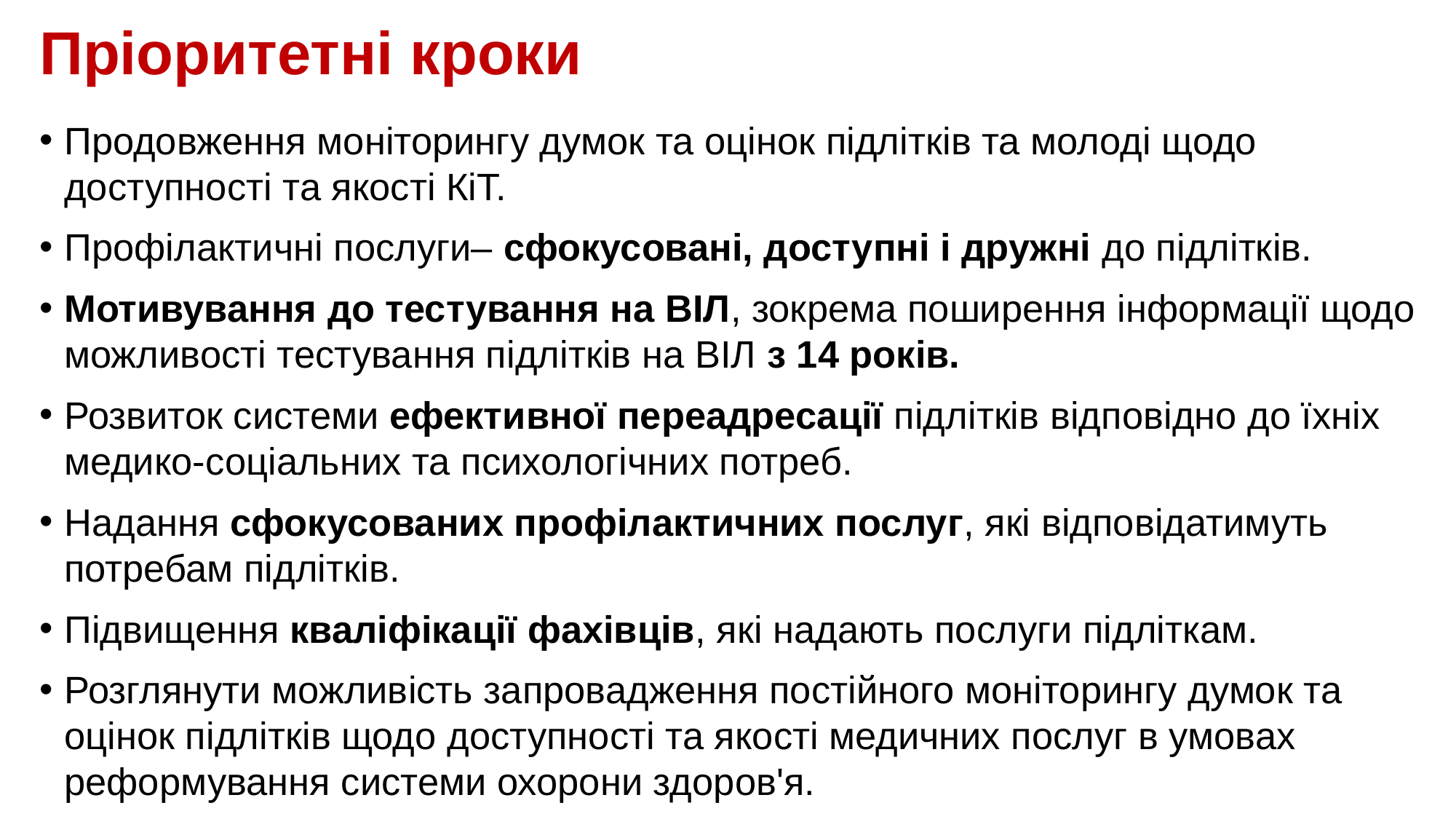

# Пріоритетні кроки
Продовження моніторингу думок та оцінок підлітків та молоді щодо доступності та якості КіТ.
Профілактичні послуги– сфокусовані, доступні і дружні до підлітків.
Мотивування до тестування на ВІЛ, зокрема поширення інформації щодо можливості тестування підлітків на ВІЛ з 14 років.
Розвиток системи ефективної переадресації підлітків відповідно до їхніх медико-соціальних та психологічних потреб.
Надання сфокусованих профілактичних послуг, які відповідатимуть потребам підлітків.
Підвищення кваліфікації фахівців, які надають послуги підліткам.
Розглянути можливість запровадження постійного моніторингу думок та оцінок підлітків щодо доступності та якості медичних послуг в умовах реформування системи охорони здоров'я.